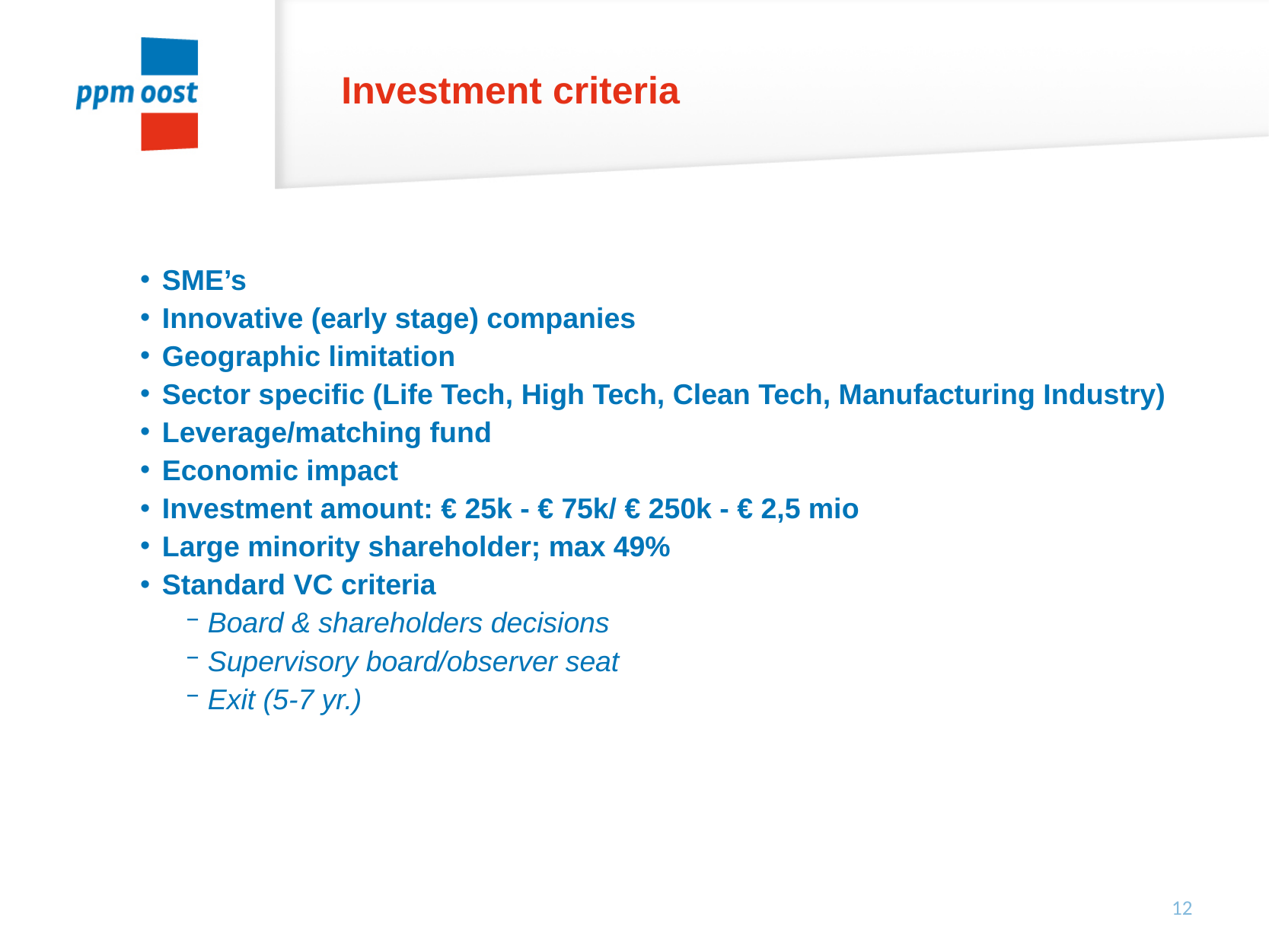

# Investment criteria
SME’s
Innovative (early stage) companies
Geographic limitation
Sector specific (Life Tech, High Tech, Clean Tech, Manufacturing Industry)
Leverage/matching fund
Economic impact
Investment amount: € 25k - € 75k/ € 250k - € 2,5 mio
Large minority shareholder; max 49%
Standard VC criteria
Board & shareholders decisions
Supervisory board/observer seat
Exit (5-7 yr.)

12